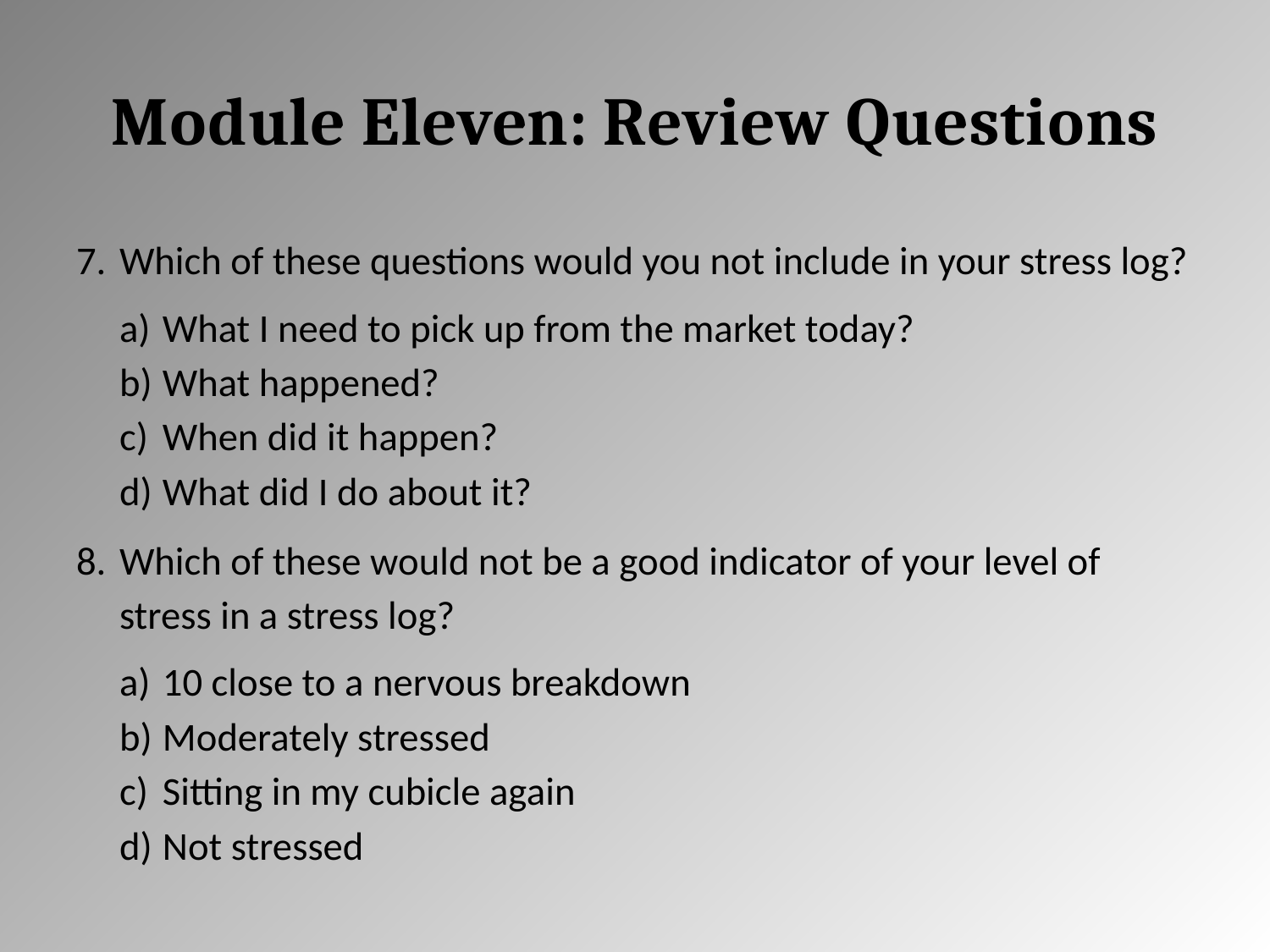

# Module Eleven: Review Questions
Which of these questions would you not include in your stress log?
What I need to pick up from the market today?
What happened?
When did it happen?
What did I do about it?
Which of these would not be a good indicator of your level of stress in a stress log?
10 close to a nervous breakdown
Moderately stressed
Sitting in my cubicle again
Not stressed